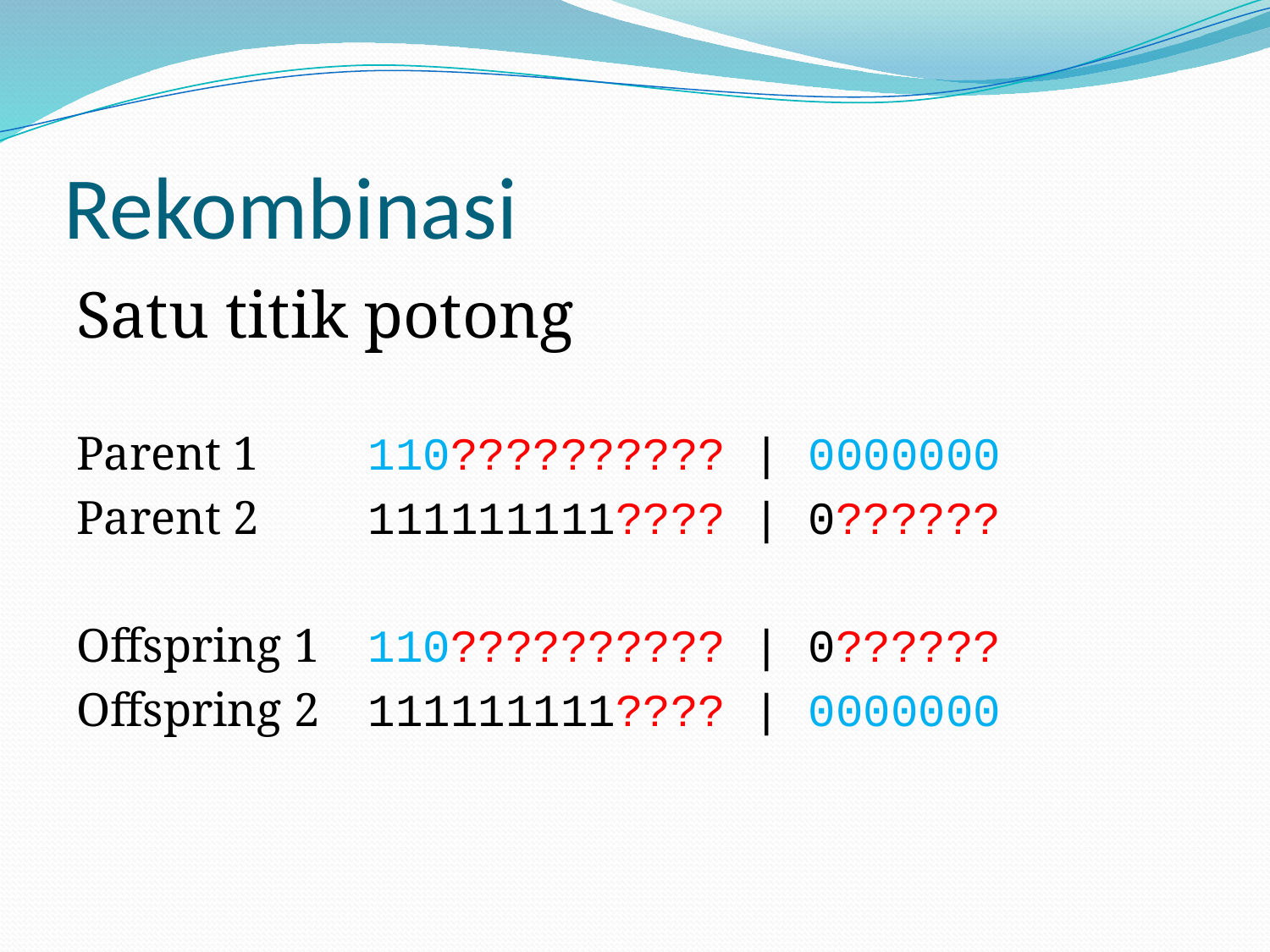

# Rekombinasi
Satu titik potong

Parent 1	110?????????? | 0000000
Parent 2	111111111???? | 0??????

Offspring 1	110?????????? | 0??????
Offspring 2	111111111???? | 0000000